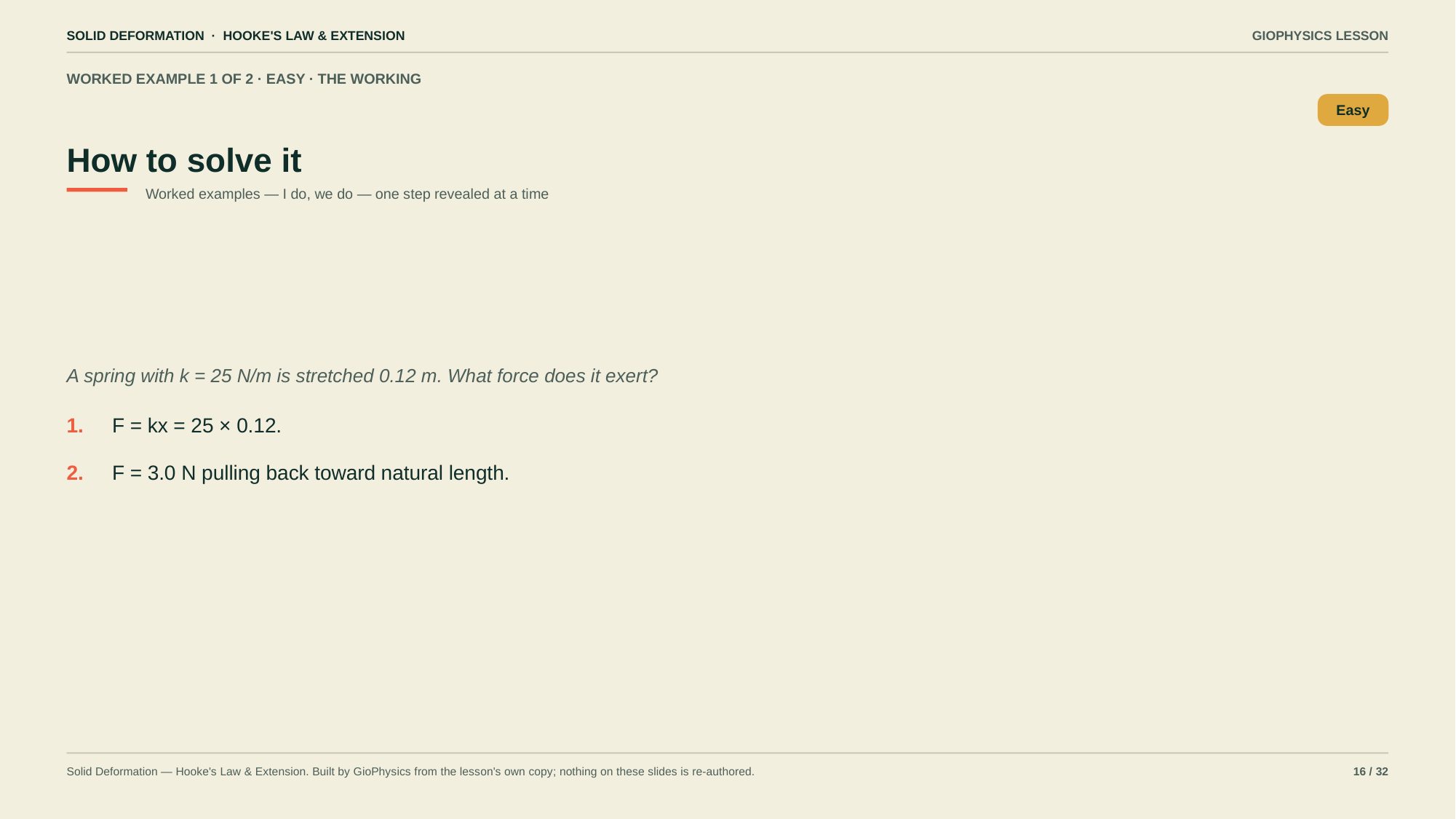

SOLID DEFORMATION  ·  HOOKE'S LAW & EXTENSION
GIOPHYSICS LESSON

WORKED EXAMPLE 1 OF 2 · EASY · THE WORKING
How to solve it

Easy
Worked examples — I do, we do — one step revealed at a time

A spring with k = 25 N/m is stretched 0.12 m. What force does it exert?
1.
F = kx = 25 × 0.12.
2.
F = 3.0 N pulling back toward natural length.

Solid Deformation — Hooke's Law & Extension. Built by GioPhysics from the lesson's own copy; nothing on these slides is re-authored.
16 / 32